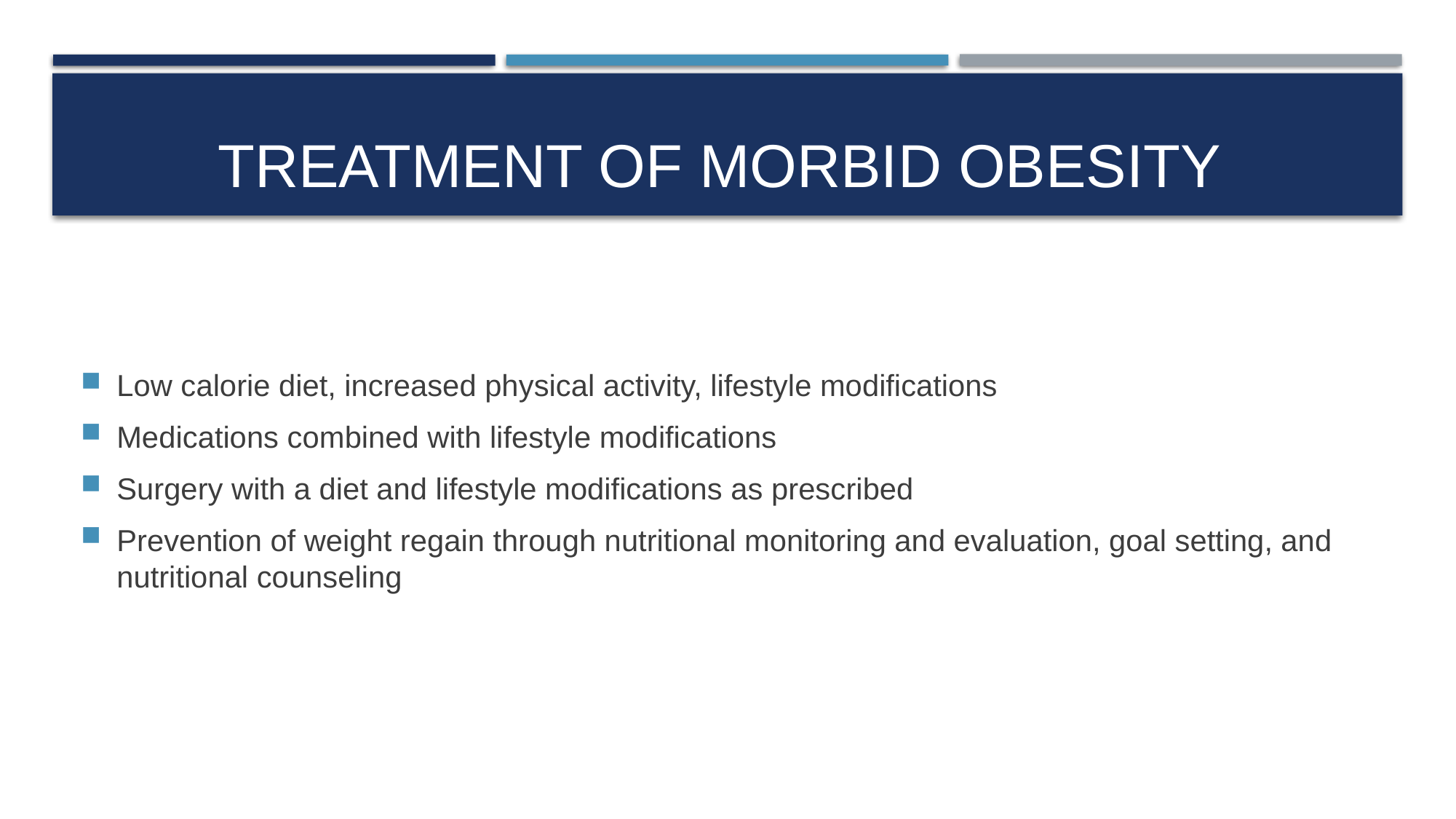

# Treatment of morbid obesity
Low calorie diet, increased physical activity, lifestyle modifications
Medications combined with lifestyle modifications
Surgery with a diet and lifestyle modifications as prescribed
Prevention of weight regain through nutritional monitoring and evaluation, goal setting, and nutritional counseling